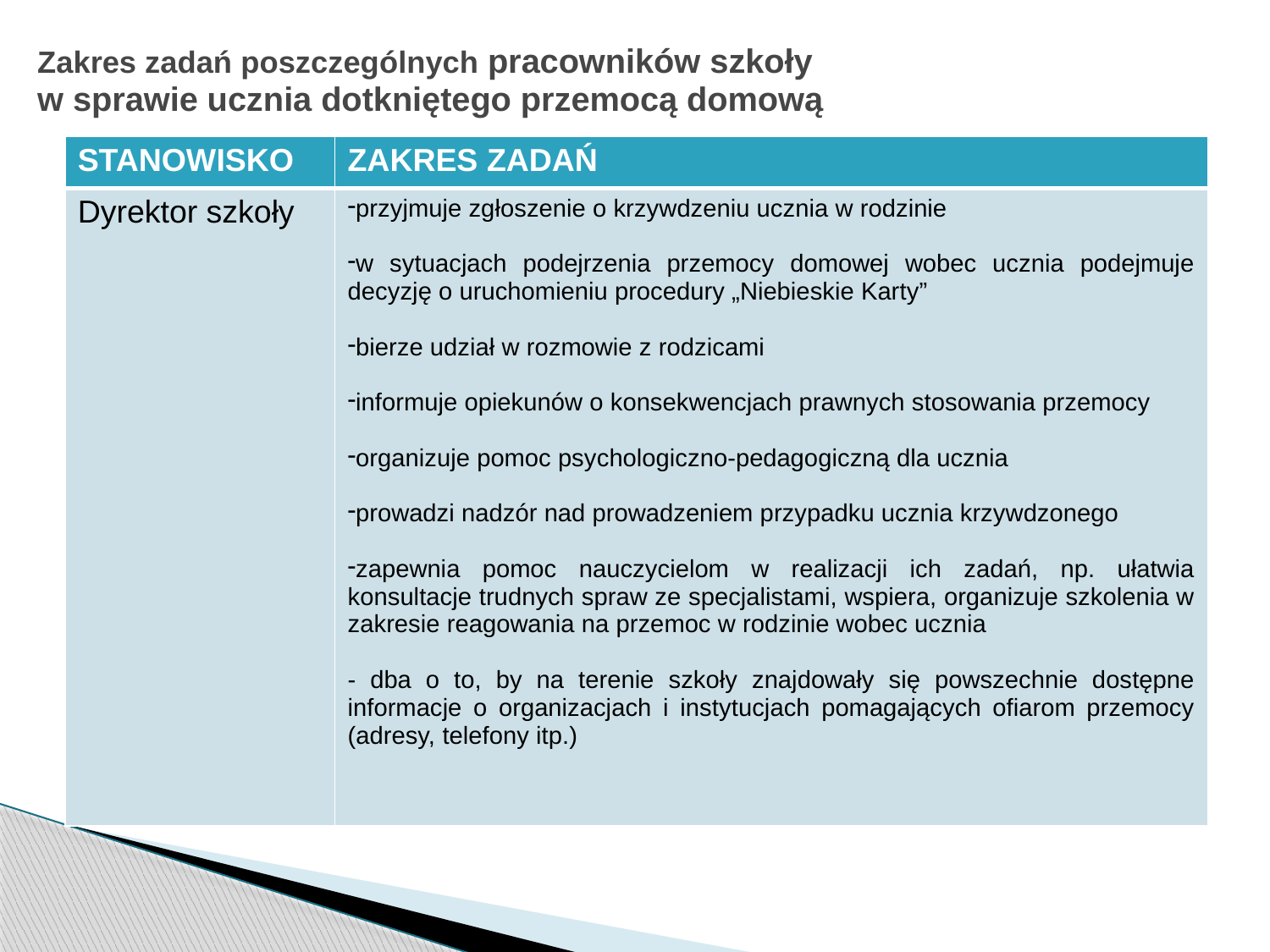

# Zakres zadań poszczególnych pracowników szkoły w sprawie ucznia dotkniętego przemocą domową
| STANOWISKO | ZAKRES ZADAŃ |
| --- | --- |
| Dyrektor szkoły | przyjmuje zgłoszenie o krzywdzeniu ucznia w rodzinie w sytuacjach podejrzenia przemocy domowej wobec ucznia podejmuje decyzję o uruchomieniu procedury „Niebieskie Karty” bierze udział w rozmowie z rodzicami informuje opiekunów o konsekwencjach prawnych stosowania przemocy organizuje pomoc psychologiczno-pedagogiczną dla ucznia prowadzi nadzór nad prowadzeniem przypadku ucznia krzywdzonego zapewnia pomoc nauczycielom w realizacji ich zadań, np. ułatwia konsultacje trudnych spraw ze specjalistami, wspiera, organizuje szkolenia w zakresie reagowania na przemoc w rodzinie wobec ucznia - dba o to, by na terenie szkoły znajdowały się powszechnie dostępne informacje o organizacjach i instytucjach pomagających ofiarom przemocy (adresy, telefony itp.) |